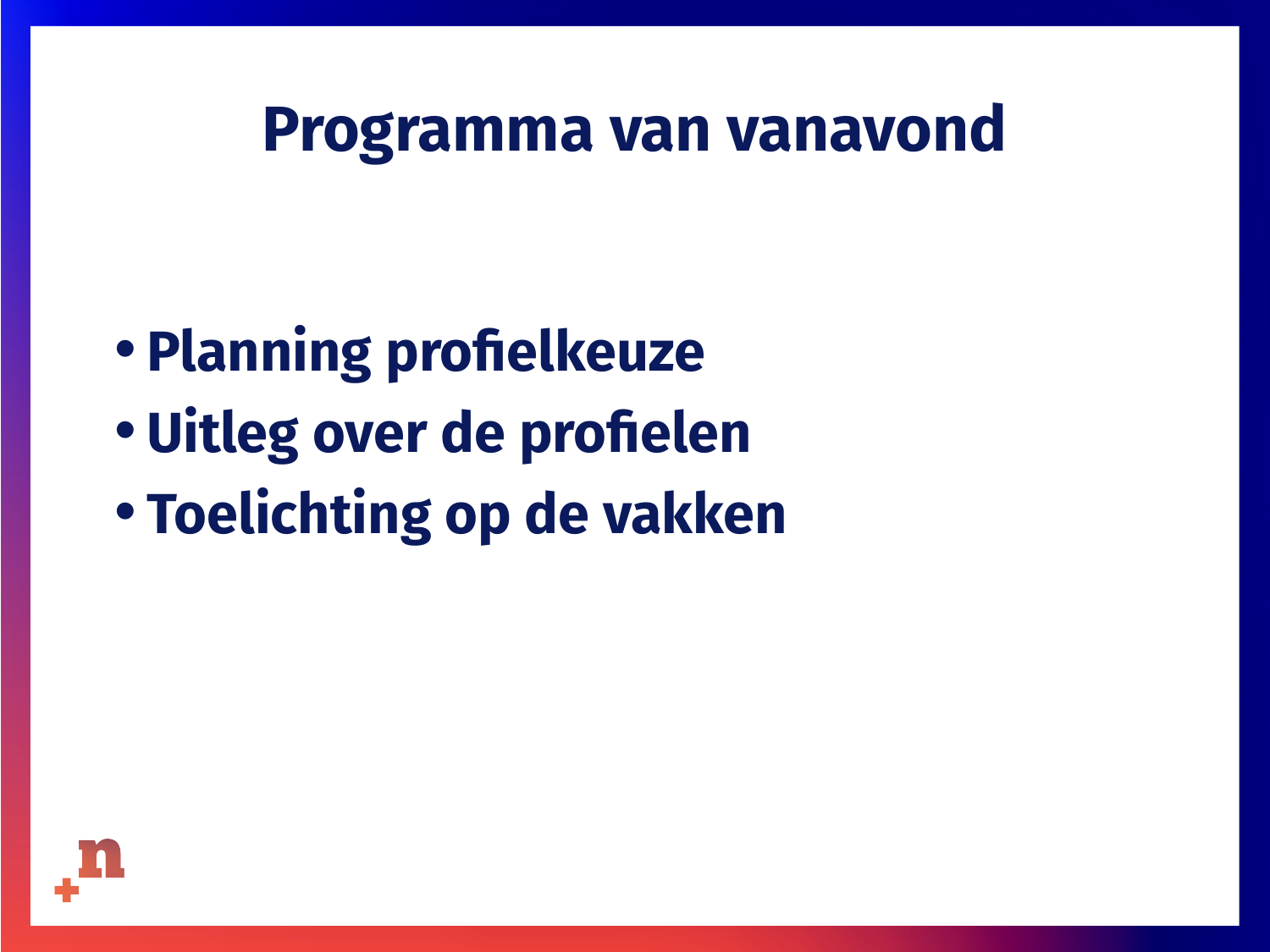

# Programma van vanavond

Planning profielkeuze
Uitleg over de profielen
Toelichting op de vakken